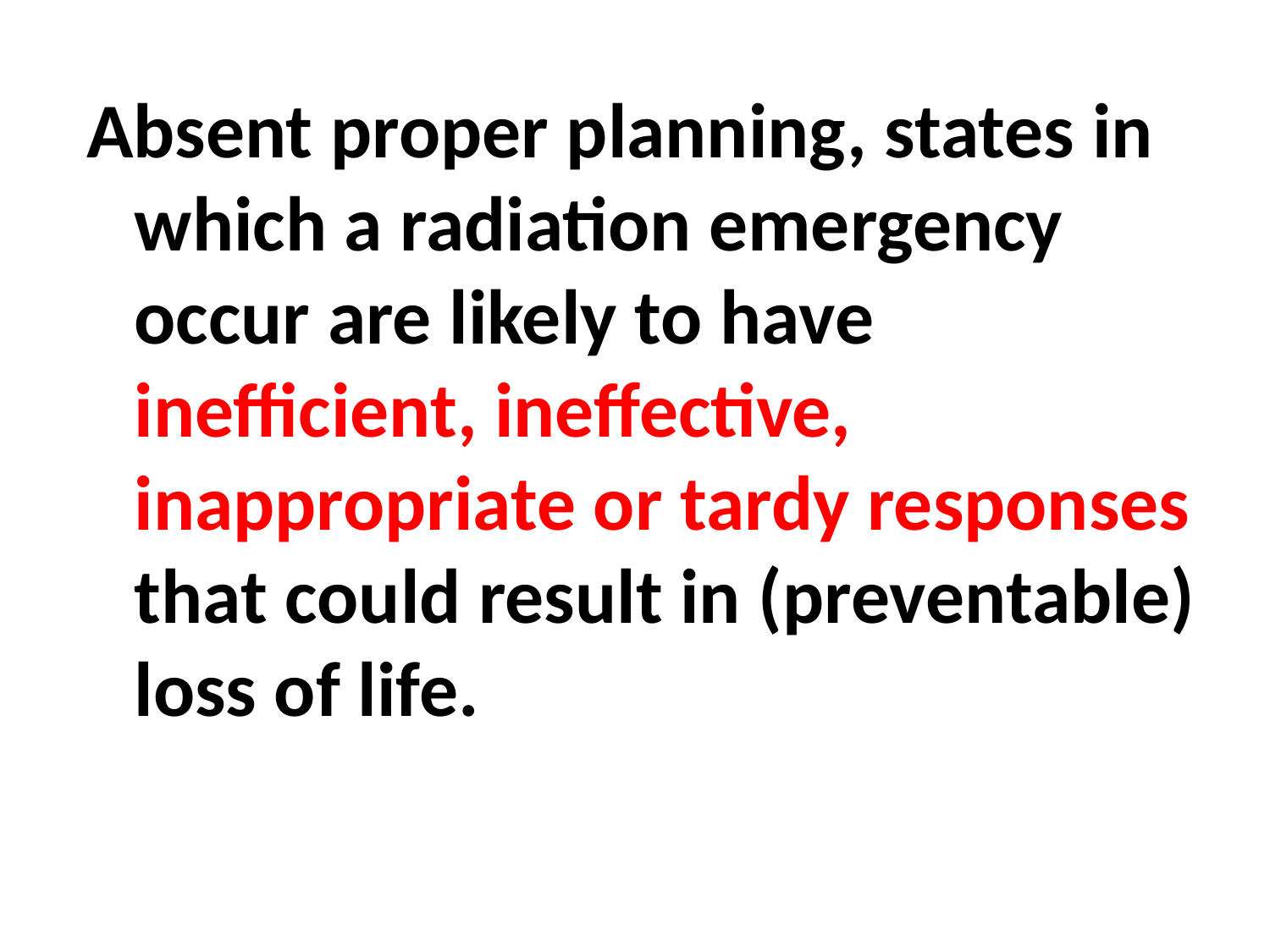

Absent proper planning, states in which a radiation emergency occur are likely to have inefficient, ineffective, inappropriate or tardy responses that could result in (preventable) loss of life.